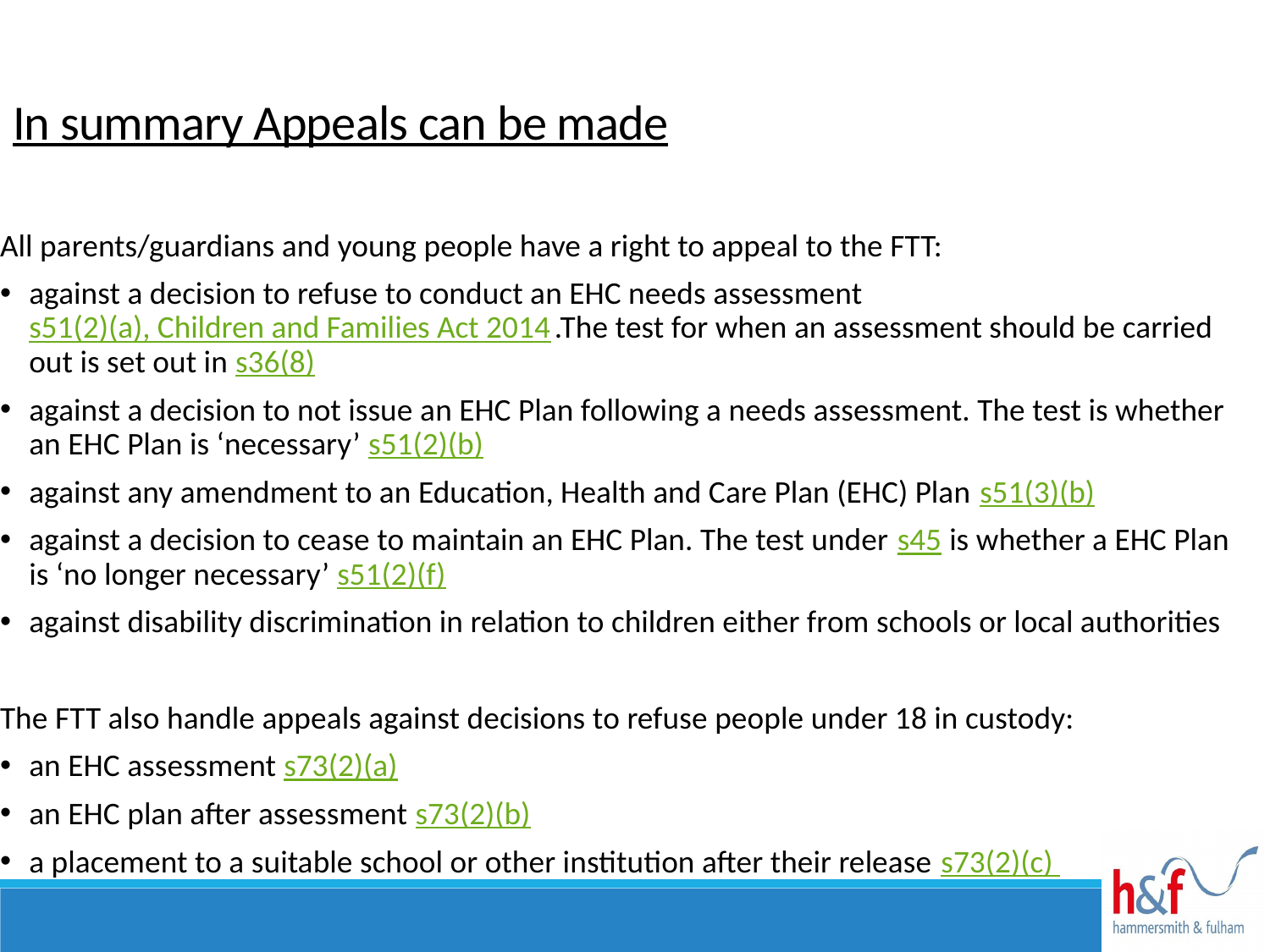

In summary Appeals can be made:

All parents/guardians and young people have a right to appeal to the FTT:
against a decision to refuse to conduct an EHC needs assessment s51(2)(a), Children and Families Act 2014.The test for when an assessment should be carried out is set out in s36(8)
against a decision to not issue an EHC Plan following a needs assessment. The test is whether an EHC Plan is ‘necessary’ s51(2)(b)
against any amendment to an Education, Health and Care Plan (EHC) Plan s51(3)(b)
against a decision to cease to maintain an EHC Plan. The test under s45 is whether a EHC Plan is ‘no longer necessary’ s51(2)(f)
against disability discrimination in relation to children either from schools or local authorities

The FTT also handle appeals against decisions to refuse people under 18 in custody:
an EHC assessment s73(2)(a)
an EHC plan after assessment s73(2)(b)
a placement to a suitable school or other institution after their release s73(2)(c)